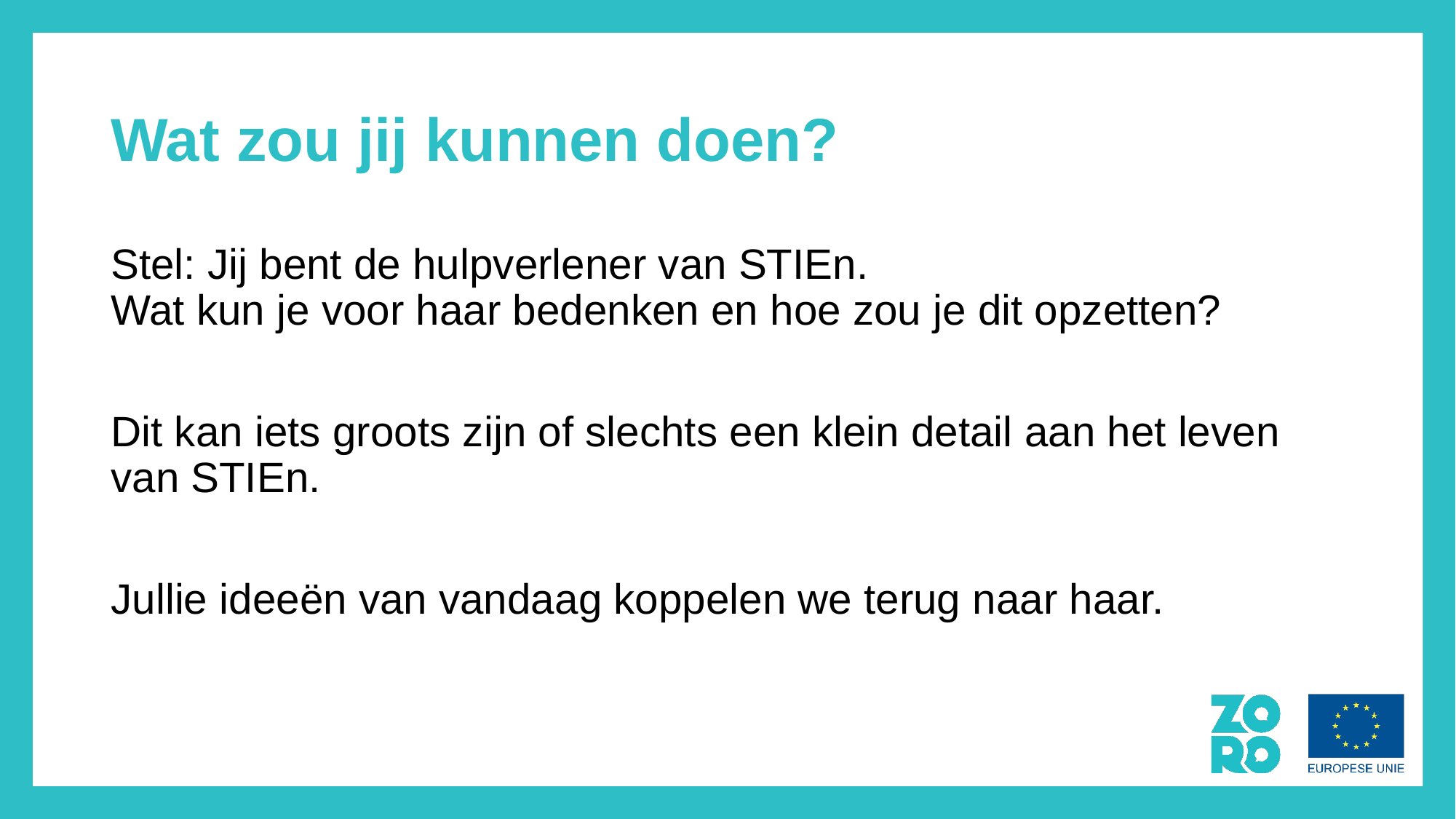

# Wat zou jij kunnen doen?
Stel: Jij bent de hulpverlener van STIEn.
Wat kun je voor haar bedenken en hoe zou je dit opzetten?

Dit kan iets groots zijn of slechts een klein detail aan het leven van STIEn.

Jullie ideeën van vandaag koppelen we terug naar haar.